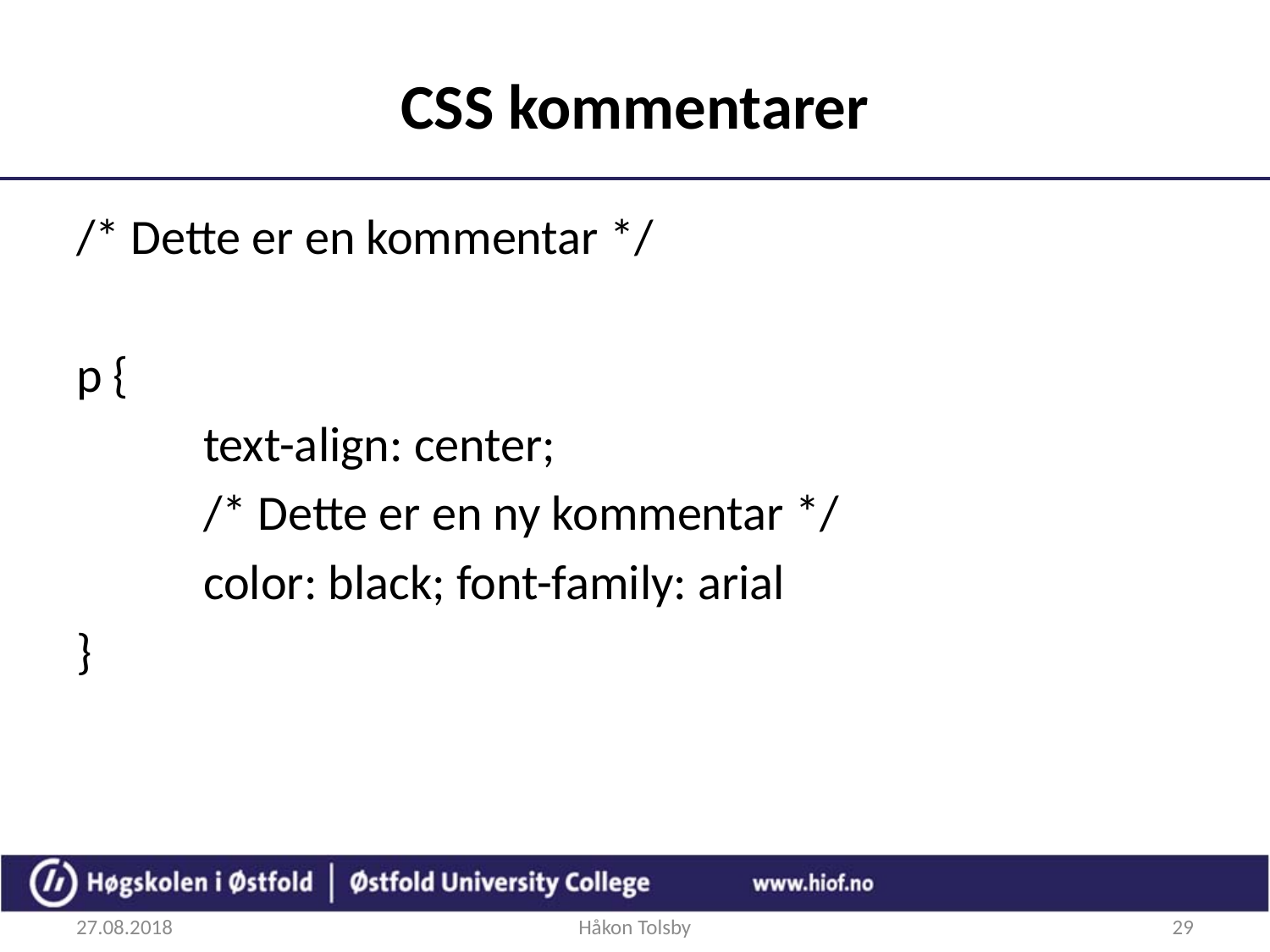

# CSS kommentarer
/* Dette er en kommentar */

p {
	text-align: center;
	/* Dette er en ny kommentar */
	color: black; font-family: arial
}
27.08.2018
Håkon Tolsby
29